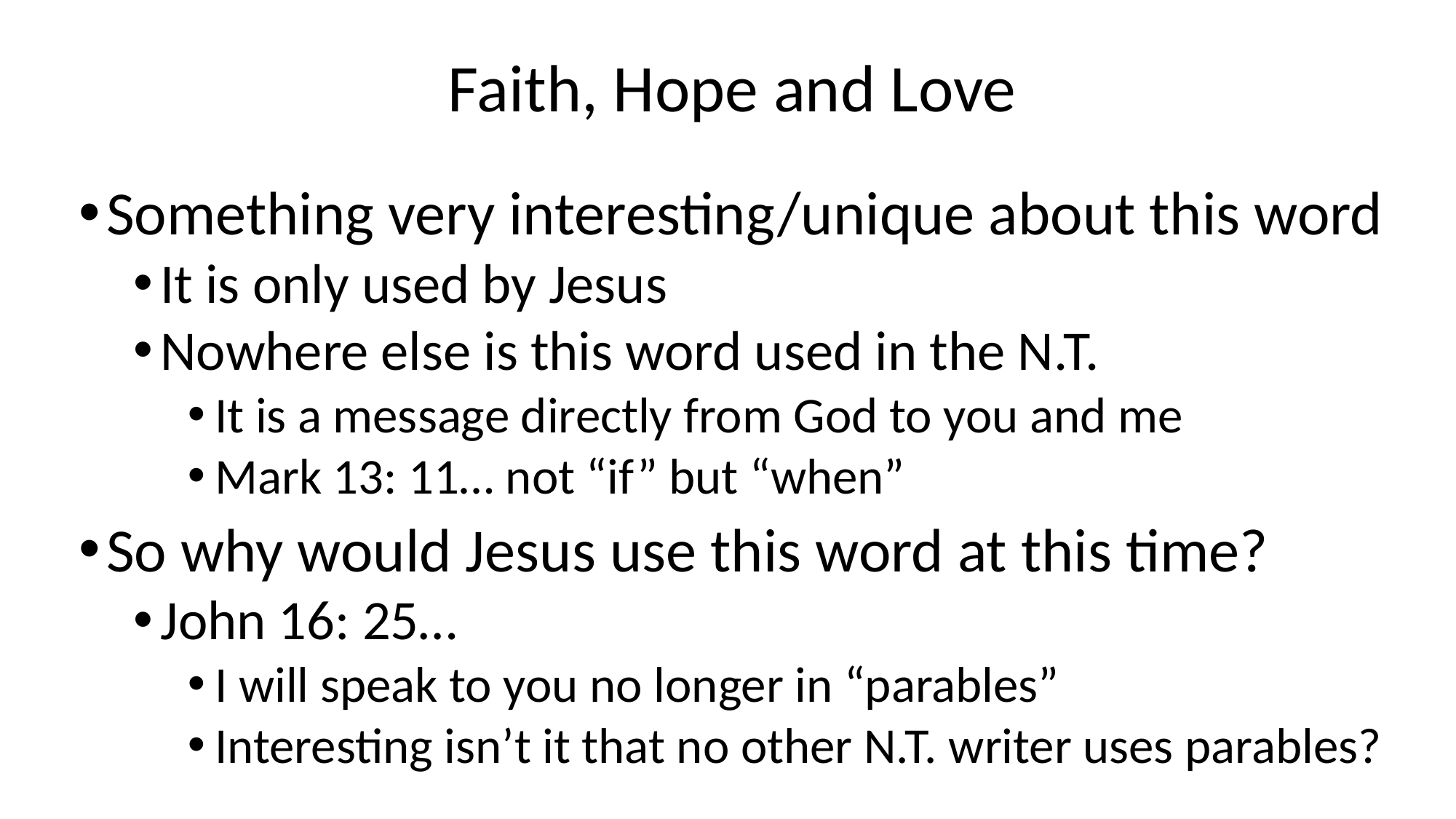

# Faith, Hope and Love
Something very interesting/unique about this word
It is only used by Jesus
Nowhere else is this word used in the N.T.
It is a message directly from God to you and me
Mark 13: 11… not “if” but “when”
So why would Jesus use this word at this time?
John 16: 25…
I will speak to you no longer in “parables”
Interesting isn’t it that no other N.T. writer uses parables?